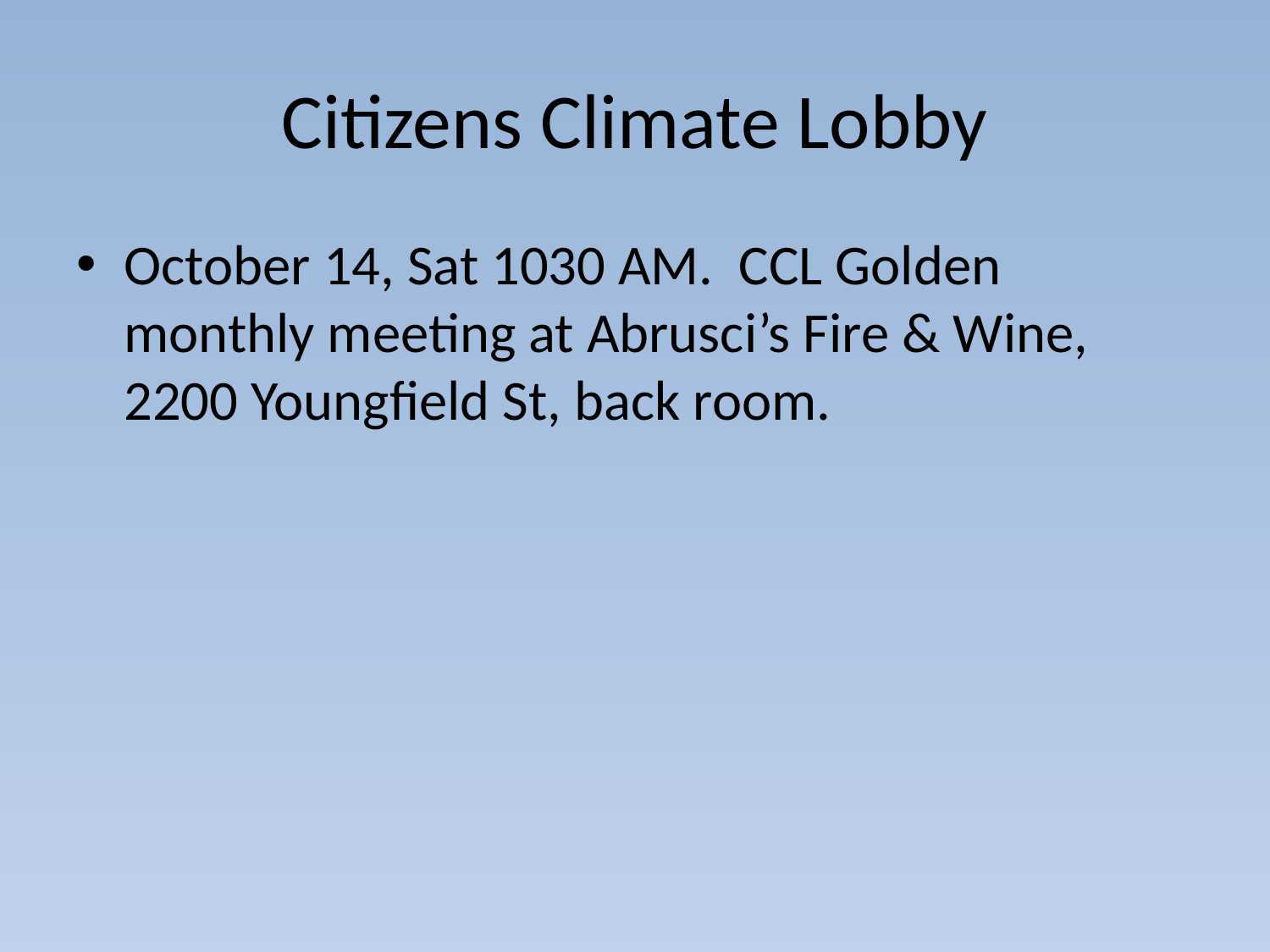

# Citizens Climate Lobby
October 14, Sat 1030 AM.  CCL Golden monthly meeting at Abrusci’s Fire & Wine, 2200 Youngfield St, back room.